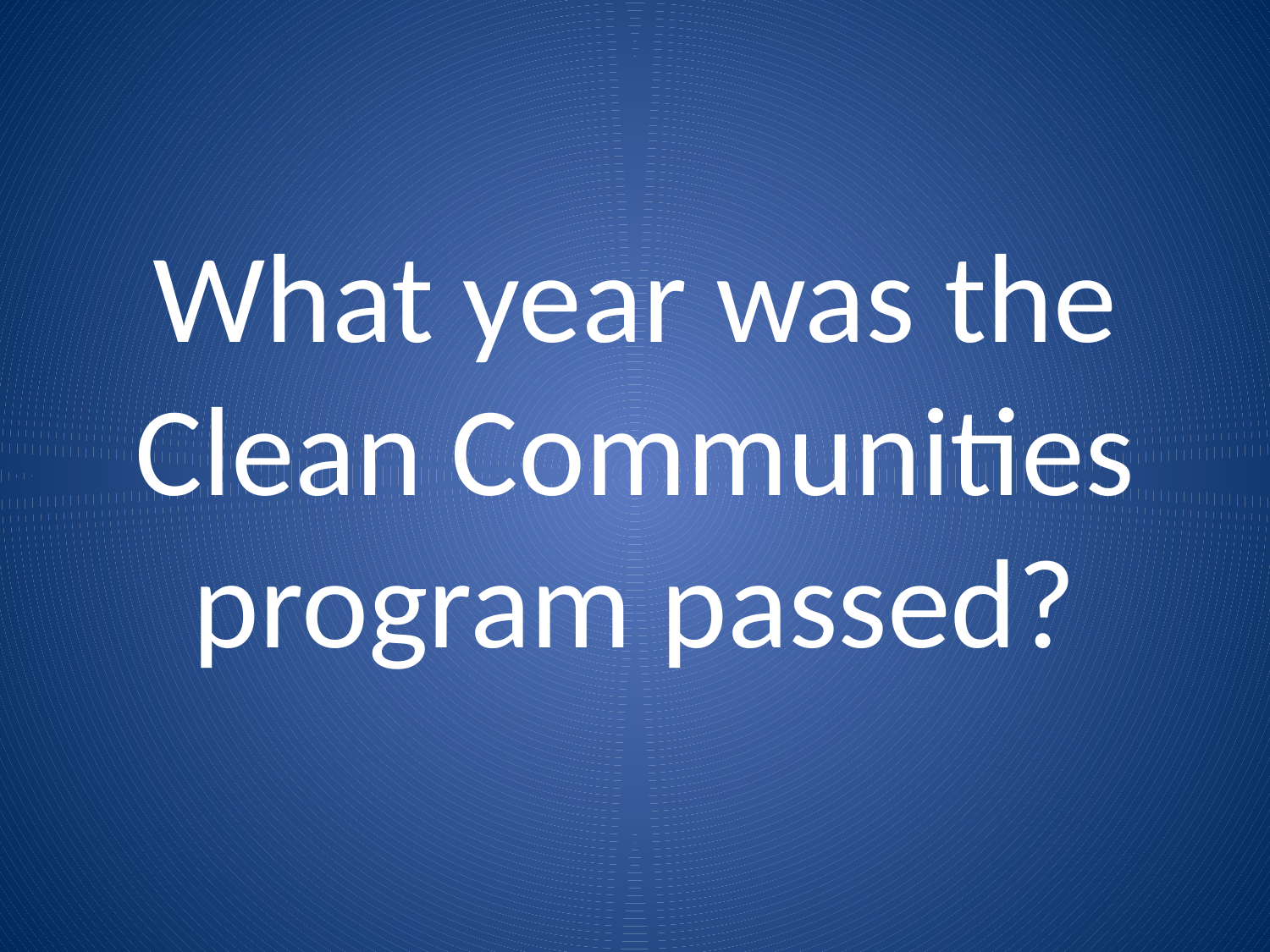

# What year was the Clean Communities program passed?